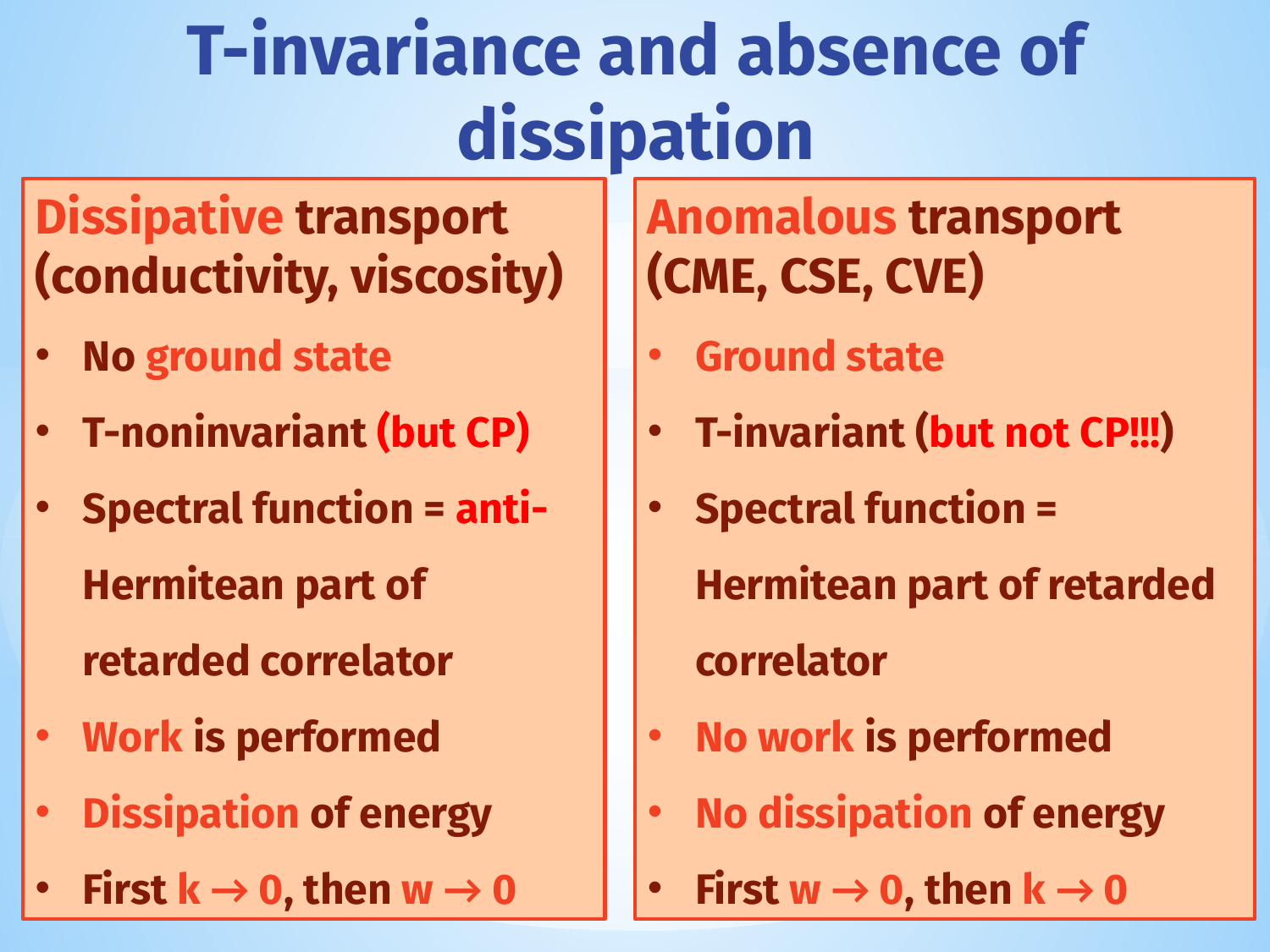

# T-invariance and absence of dissipation
Dissipative transport
(conductivity, viscosity)
No ground state
T-noninvariant (but CP)
Spectral function = anti-Hermitean part of retarded correlator
Work is performed
Dissipation of energy
First k → 0, then w → 0
Anomalous transport
(CME, CSE, CVE)
Ground state
T-invariant (but not CP!!!)
Spectral function = Hermitean part of retarded correlator
No work is performed
No dissipation of energy
First w → 0, then k → 0